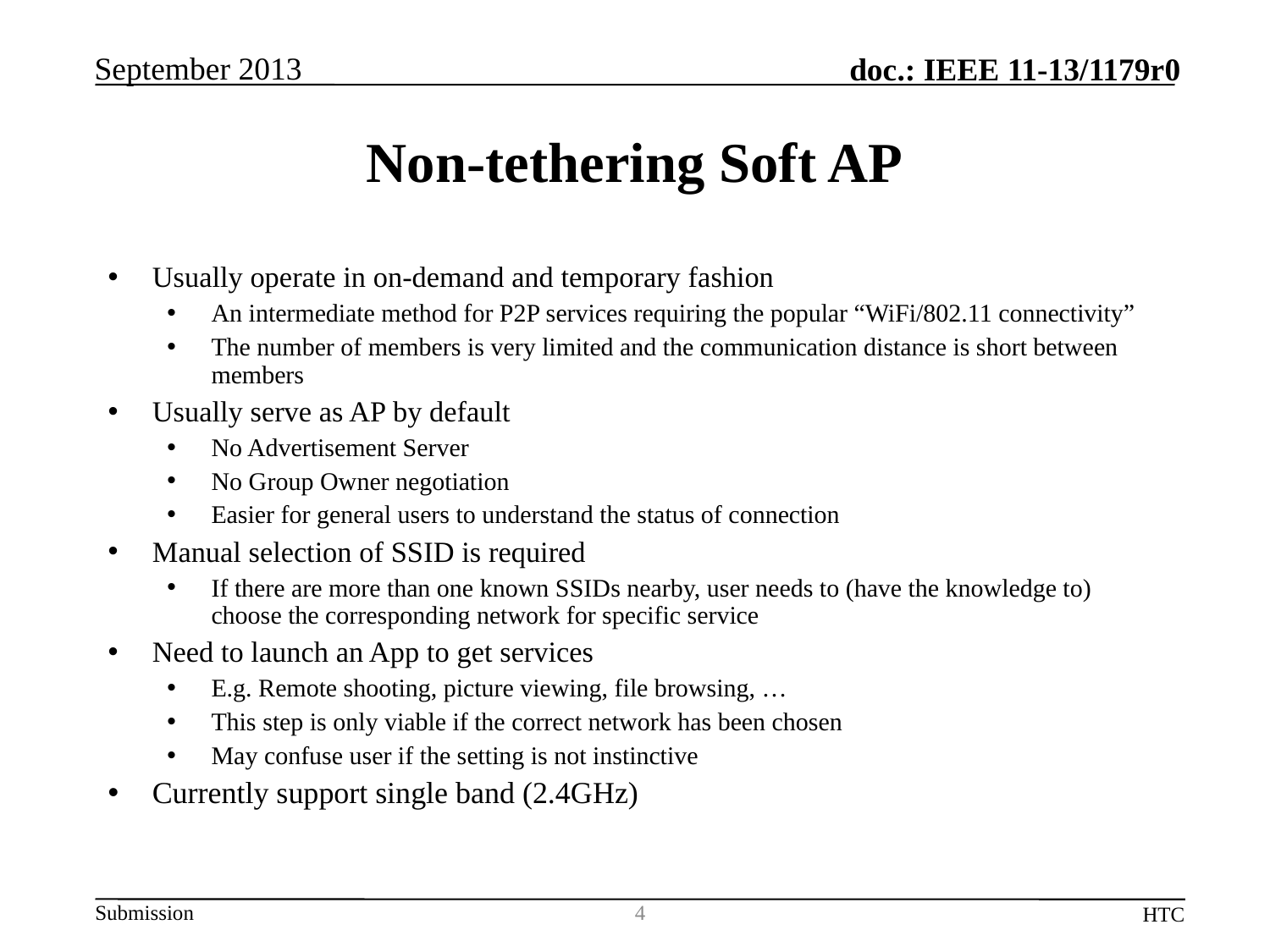

September 2013
# Non-tethering Soft AP
Usually operate in on-demand and temporary fashion
An intermediate method for P2P services requiring the popular “WiFi/802.11 connectivity”
The number of members is very limited and the communication distance is short between members
Usually serve as AP by default
No Advertisement Server
No Group Owner negotiation
Easier for general users to understand the status of connection
Manual selection of SSID is required
If there are more than one known SSIDs nearby, user needs to (have the knowledge to) choose the corresponding network for specific service
Need to launch an App to get services
E.g. Remote shooting, picture viewing, file browsing, …
This step is only viable if the correct network has been chosen
May confuse user if the setting is not instinctive
Currently support single band (2.4GHz)
4
HTC